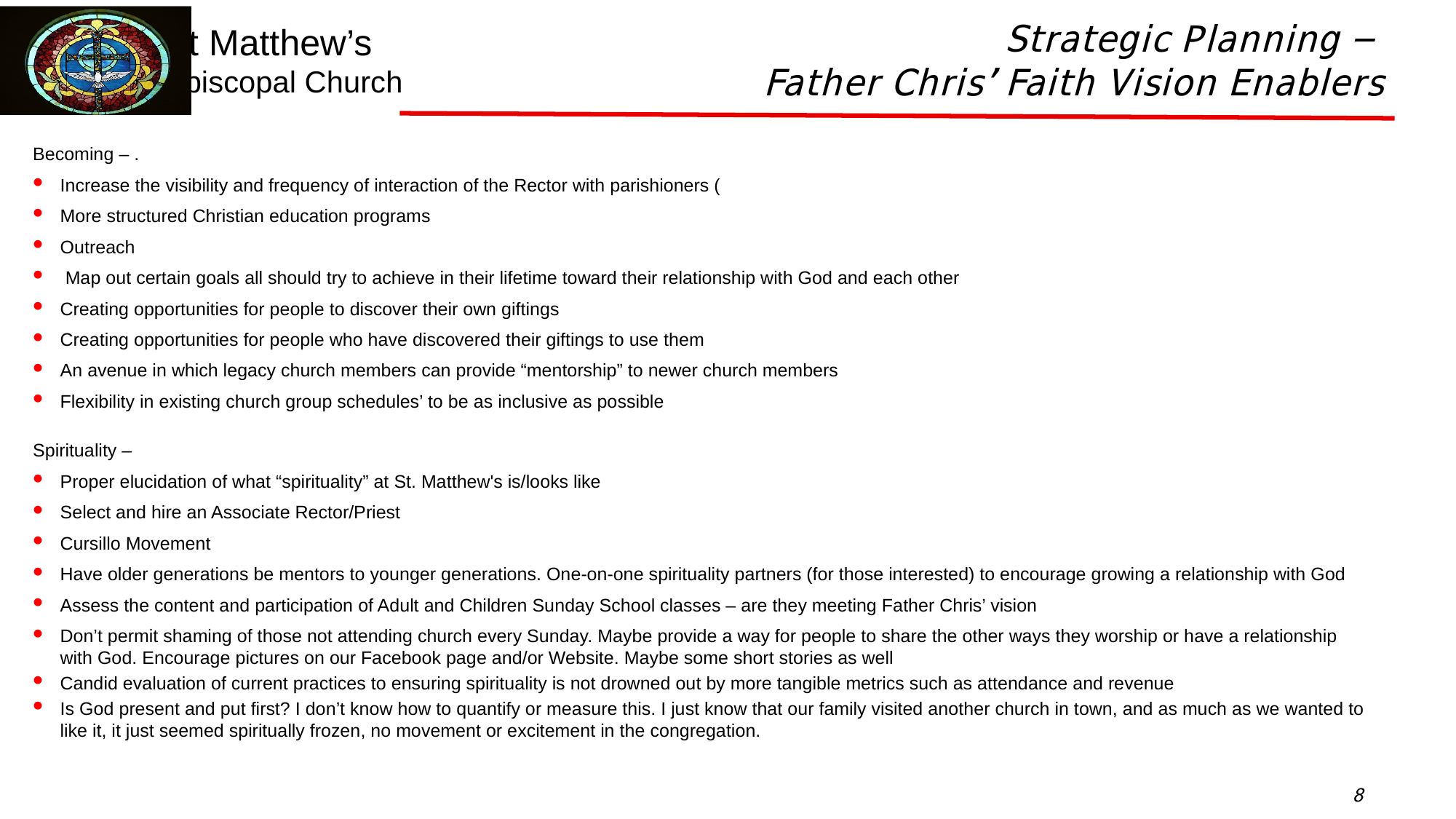

# Strategic Planning – Father Chris’ Faith Vision Enablers
Becoming – .
Increase the visibility and frequency of interaction of the Rector with parishioners (
More structured Christian education programs
Outreach
 Map out certain goals all should try to achieve in their lifetime toward their relationship with God and each other
Creating opportunities for people to discover their own giftings
Creating opportunities for people who have discovered their giftings to use them
An avenue in which legacy church members can provide “mentorship” to newer church members
Flexibility in existing church group schedules’ to be as inclusive as possible
Spirituality –
Proper elucidation of what “spirituality” at St. Matthew's is/looks like
Select and hire an Associate Rector/Priest
Cursillo Movement
Have older generations be mentors to younger generations. One-on-one spirituality partners (for those interested) to encourage growing a relationship with God
Assess the content and participation of Adult and Children Sunday School classes – are they meeting Father Chris’ vision
Don’t permit shaming of those not attending church every Sunday. Maybe provide a way for people to share the other ways they worship or have a relationship with God. Encourage pictures on our Facebook page and/or Website. Maybe some short stories as well
Candid evaluation of current practices to ensuring spirituality is not drowned out by more tangible metrics such as attendance and revenue
Is God present and put first? I don’t know how to quantify or measure this. I just know that our family visited another church in town, and as much as we wanted to like it, it just seemed spiritually frozen, no movement or excitement in the congregation.